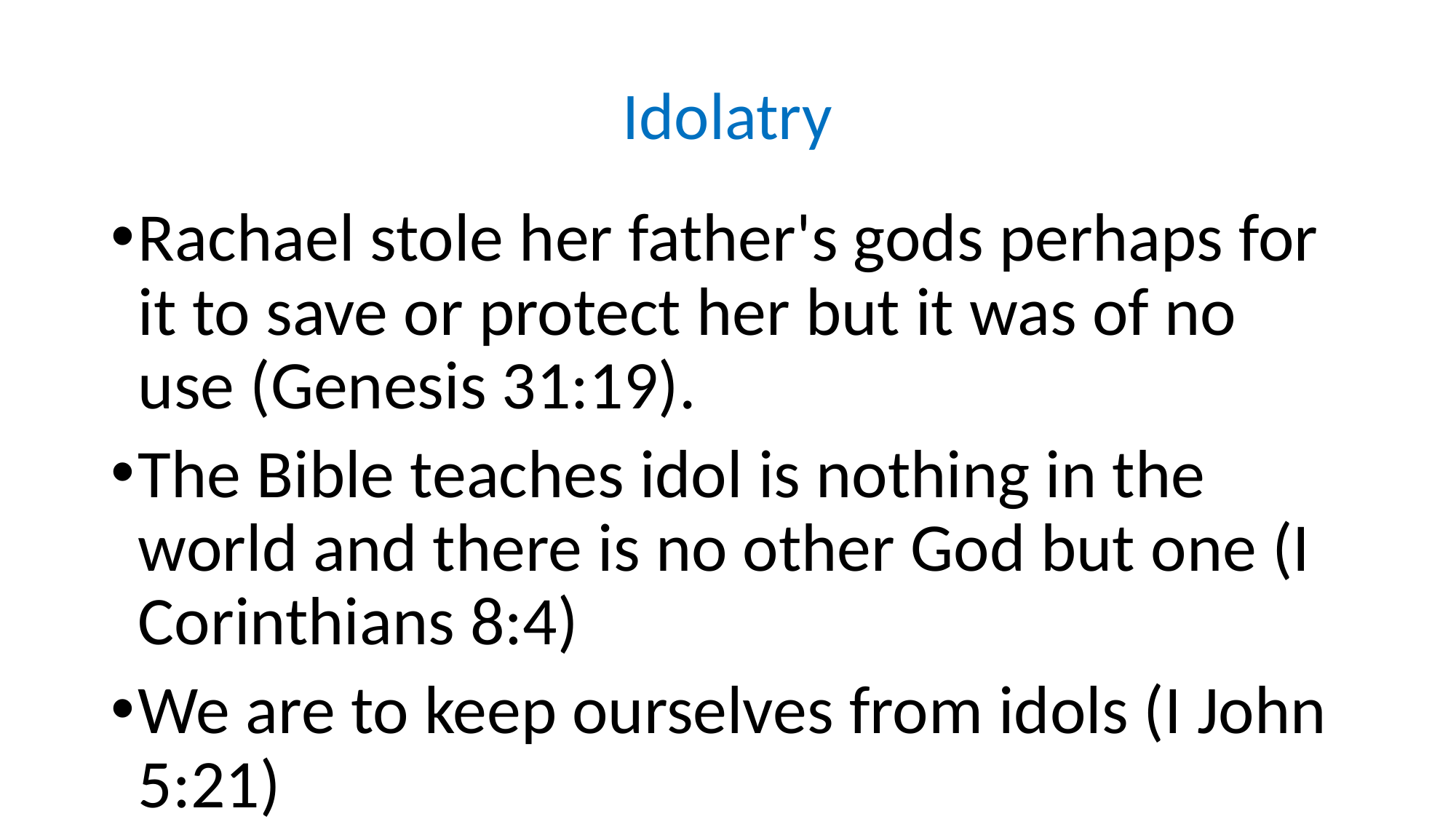

# Idolatry
Rachael stole her father's gods perhaps for it to save or protect her but it was of no use (Genesis 31:19).
The Bible teaches idol is nothing in the world and there is no other God but one (I Corinthians 8:4)
We are to keep ourselves from idols (I John 5:21)